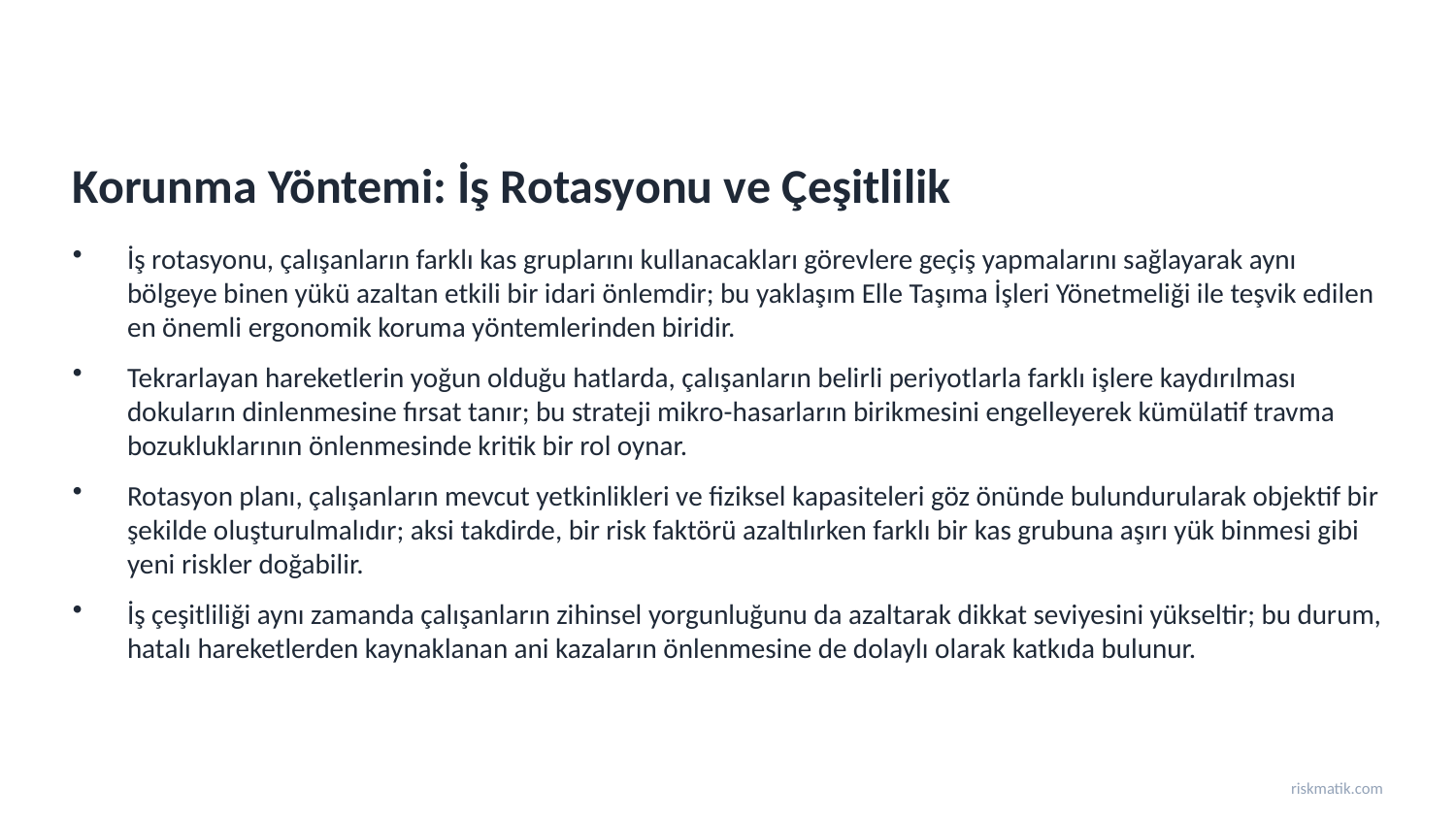

Korunma Yöntemi: İş Rotasyonu ve Çeşitlilik
İş rotasyonu, çalışanların farklı kas gruplarını kullanacakları görevlere geçiş yapmalarını sağlayarak aynı bölgeye binen yükü azaltan etkili bir idari önlemdir; bu yaklaşım Elle Taşıma İşleri Yönetmeliği ile teşvik edilen en önemli ergonomik koruma yöntemlerinden biridir.
Tekrarlayan hareketlerin yoğun olduğu hatlarda, çalışanların belirli periyotlarla farklı işlere kaydırılması dokuların dinlenmesine fırsat tanır; bu strateji mikro-hasarların birikmesini engelleyerek kümülatif travma bozukluklarının önlenmesinde kritik bir rol oynar.
Rotasyon planı, çalışanların mevcut yetkinlikleri ve fiziksel kapasiteleri göz önünde bulundurularak objektif bir şekilde oluşturulmalıdır; aksi takdirde, bir risk faktörü azaltılırken farklı bir kas grubuna aşırı yük binmesi gibi yeni riskler doğabilir.
İş çeşitliliği aynı zamanda çalışanların zihinsel yorgunluğunu da azaltarak dikkat seviyesini yükseltir; bu durum, hatalı hareketlerden kaynaklanan ani kazaların önlenmesine de dolaylı olarak katkıda bulunur.
riskmatik.com